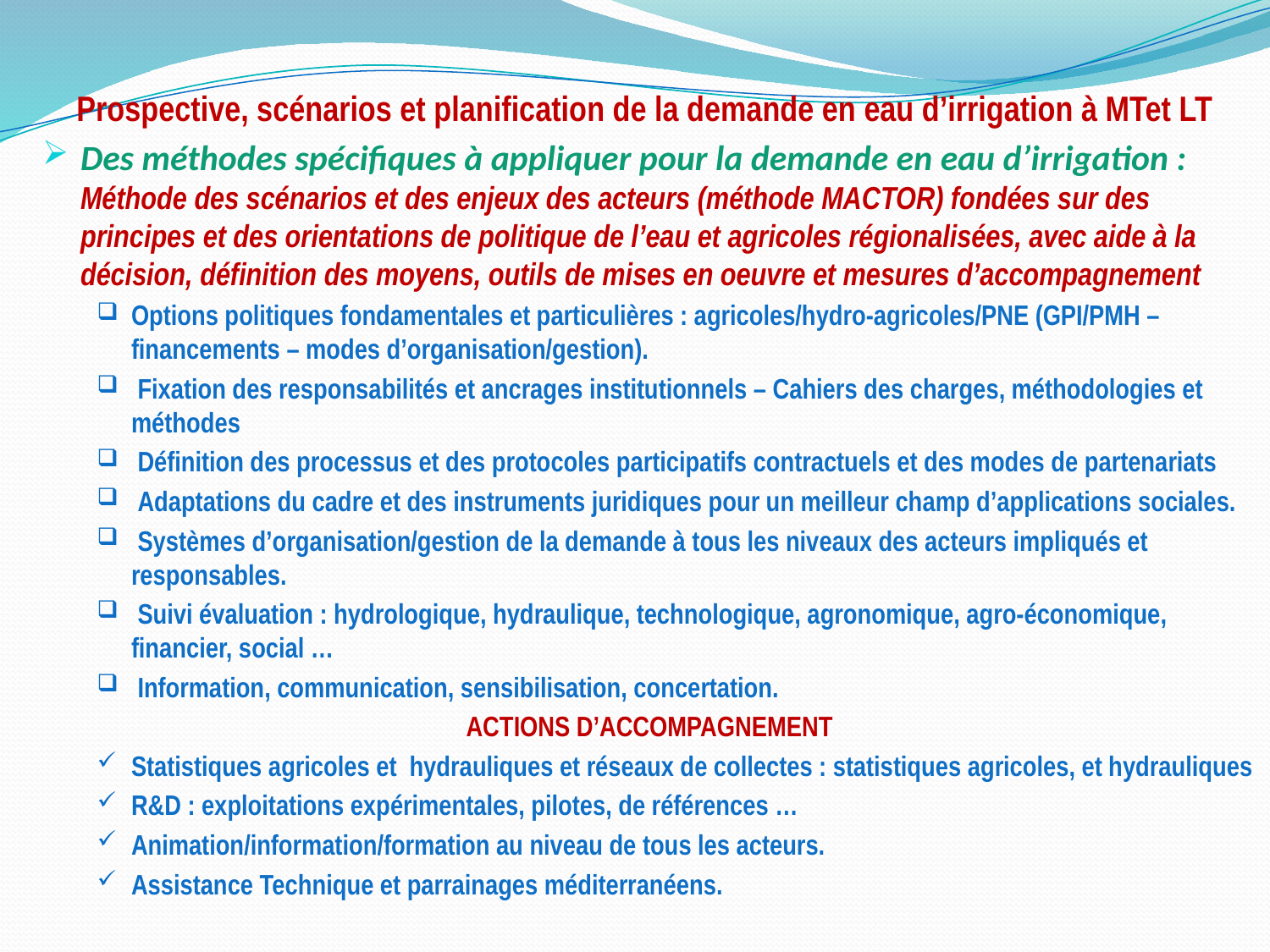

# Prospective, scénarios et planification de la demande en eau d’irrigation à MTet LT
Des méthodes spécifiques à appliquer pour la demande en eau d’irrigation : Méthode des scénarios et des enjeux des acteurs (méthode MACTOR) fondées sur des principes et des orientations de politique de l’eau et agricoles régionalisées, avec aide à la décision, définition des moyens, outils de mises en oeuvre et mesures d’accompagnement
Options politiques fondamentales et particulières : agricoles/hydro-agricoles/PNE (GPI/PMH – financements – modes d’organisation/gestion).
 Fixation des responsabilités et ancrages institutionnels – Cahiers des charges, méthodologies et méthodes
 Définition des processus et des protocoles participatifs contractuels et des modes de partenariats
 Adaptations du cadre et des instruments juridiques pour un meilleur champ d’applications sociales.
 Systèmes d’organisation/gestion de la demande à tous les niveaux des acteurs impliqués et responsables.
 Suivi évaluation : hydrologique, hydraulique, technologique, agronomique, agro-économique, financier, social …
 Information, communication, sensibilisation, concertation.
ACTIONS D’ACCOMPAGNEMENT
Statistiques agricoles et  hydrauliques et réseaux de collectes : statistiques agricoles, et hydrauliques
R&D : exploitations expérimentales, pilotes, de références …
Animation/information/formation au niveau de tous les acteurs.
Assistance Technique et parrainages méditerranéens.